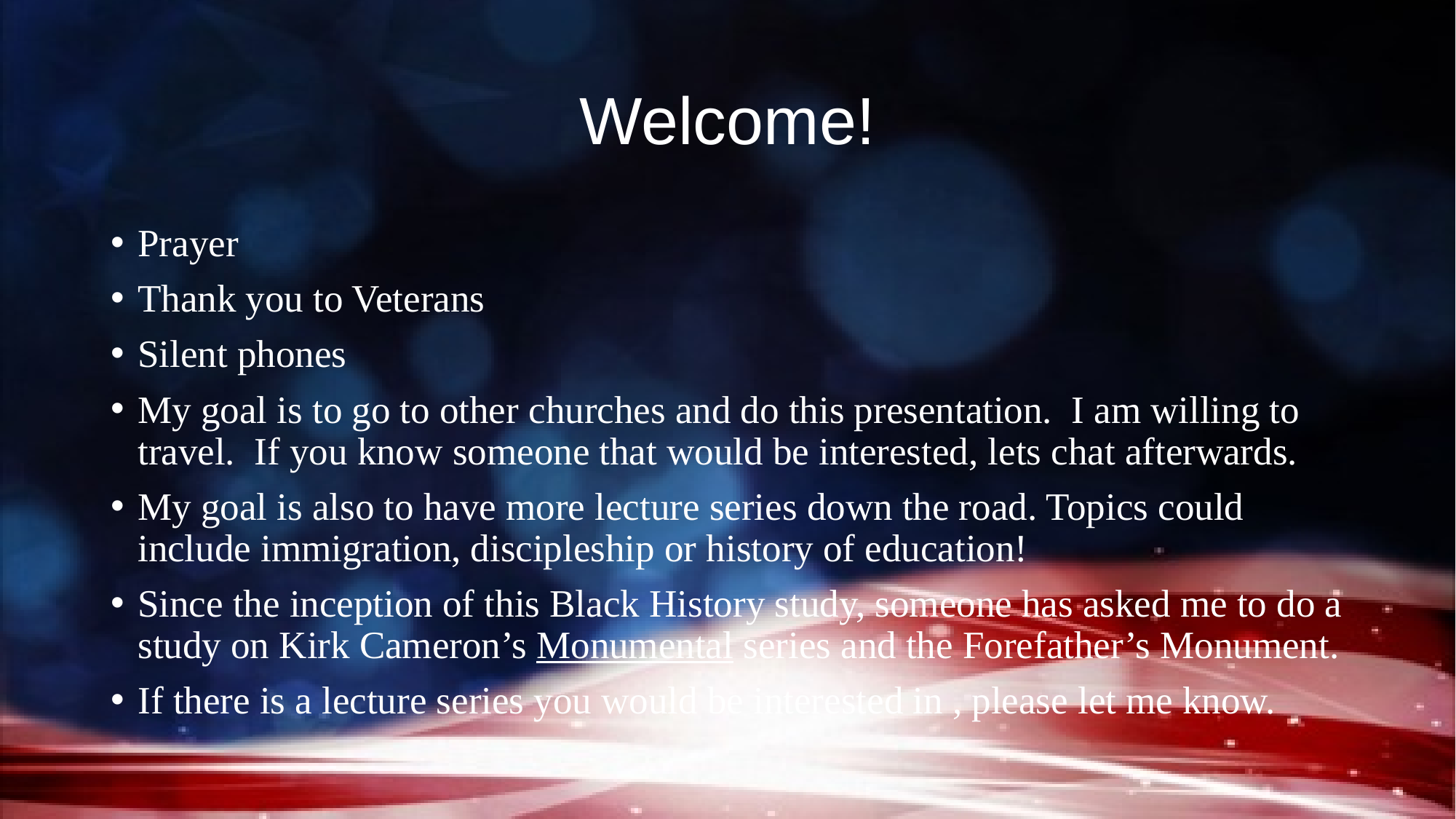

# Welcome!
Prayer
Thank you to Veterans
Silent phones
My goal is to go to other churches and do this presentation.  I am willing to travel.  If you know someone that would be interested, lets chat afterwards.
My goal is also to have more lecture series down the road. Topics could include immigration, discipleship or history of education!
Since the inception of this Black History study, someone has asked me to do a study on Kirk Cameron’s Monumental series and the Forefather’s Monument.
If there is a lecture series you would be interested in , please let me know.